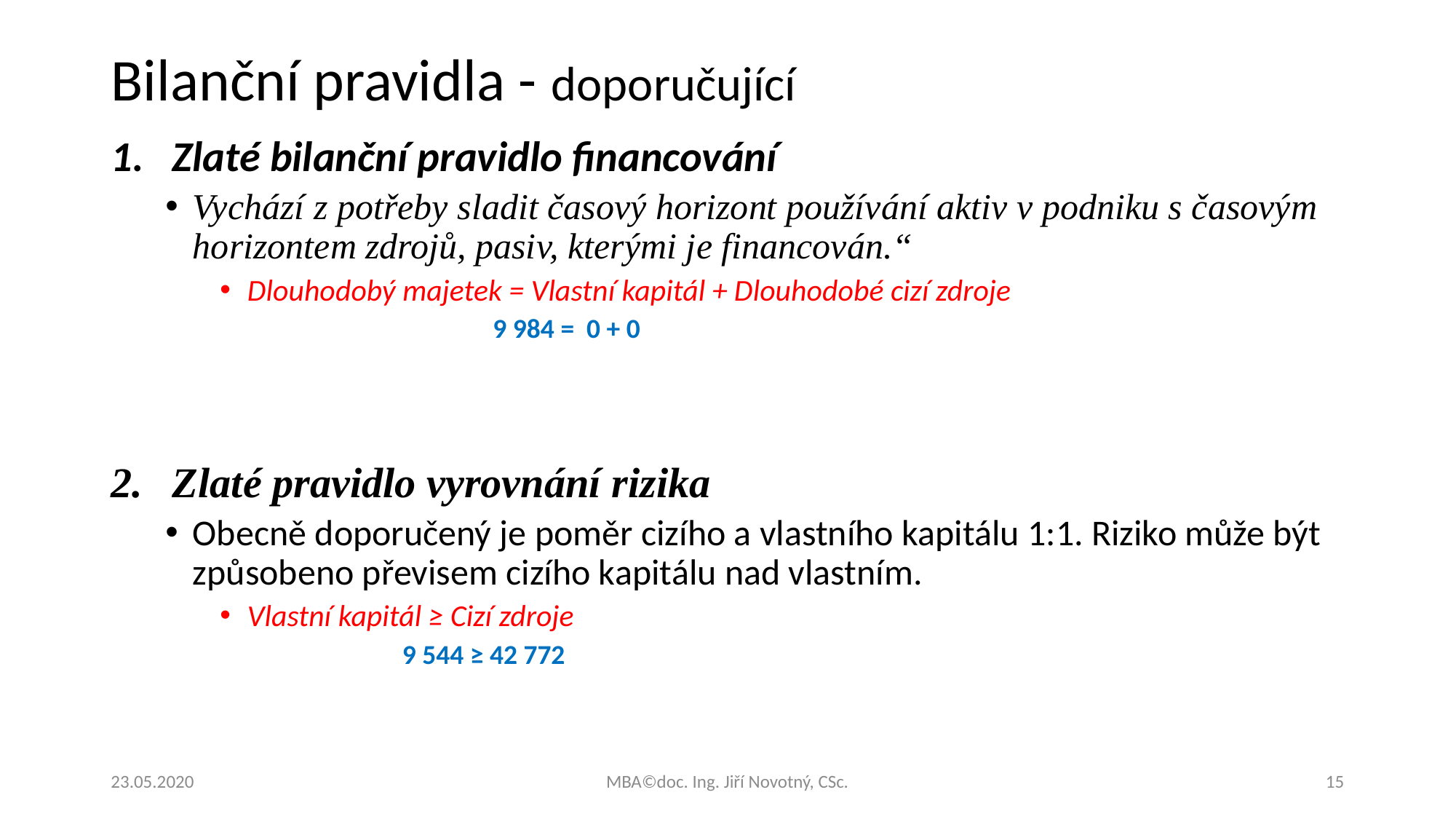

# Bilanční pravidla - doporučující
Zlaté bilanční pravidlo financování
Vychází z potřeby sladit časový horizont používání aktiv v podniku s časovým horizontem zdrojů, pasiv, kterými je financován.“
Dlouhodobý majetek = Vlastní kapitál + Dlouhodobé cizí zdroje
		9 984 =  0 + 0

Zlaté pravidlo vyrovnání rizika
Obecně doporučený je poměr cizího a vlastního kapitálu 1:1. Riziko může být způsobeno převisem cizího kapitálu nad vlastním.
Vlastní kapitál ≥ Cizí zdroje
	   9 544 ≥ 42 772

23.05.2020
MBA©doc. Ing. Jiří Novotný, CSc.
15